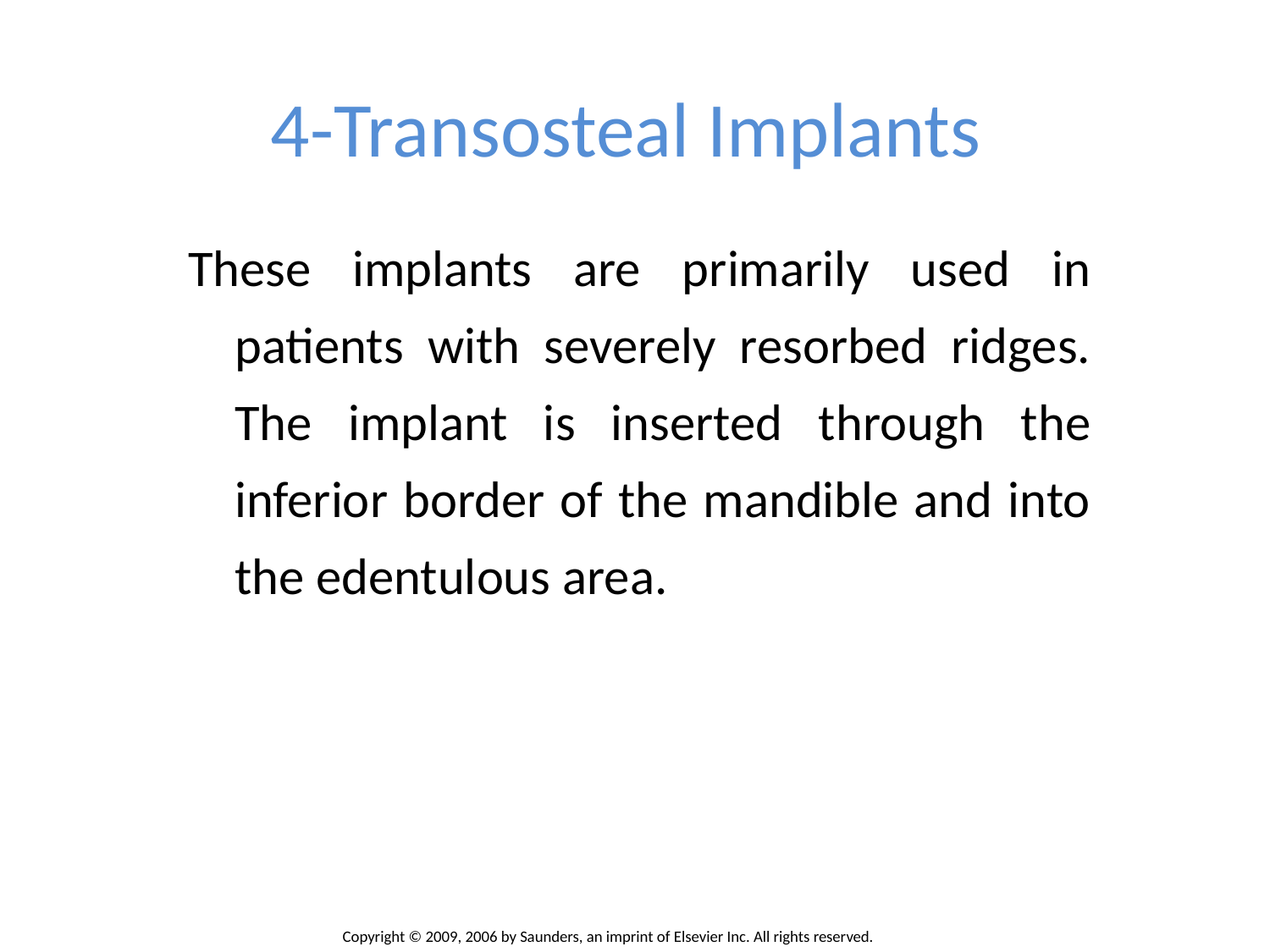

4-Transosteal Implants
These implants are primarily used in patients with severely resorbed ridges. The implant is inserted through the inferior border of the mandible and into the edentulous area.
Copyright © 2009, 2006 by Saunders, an imprint of Elsevier Inc. All rights reserved.